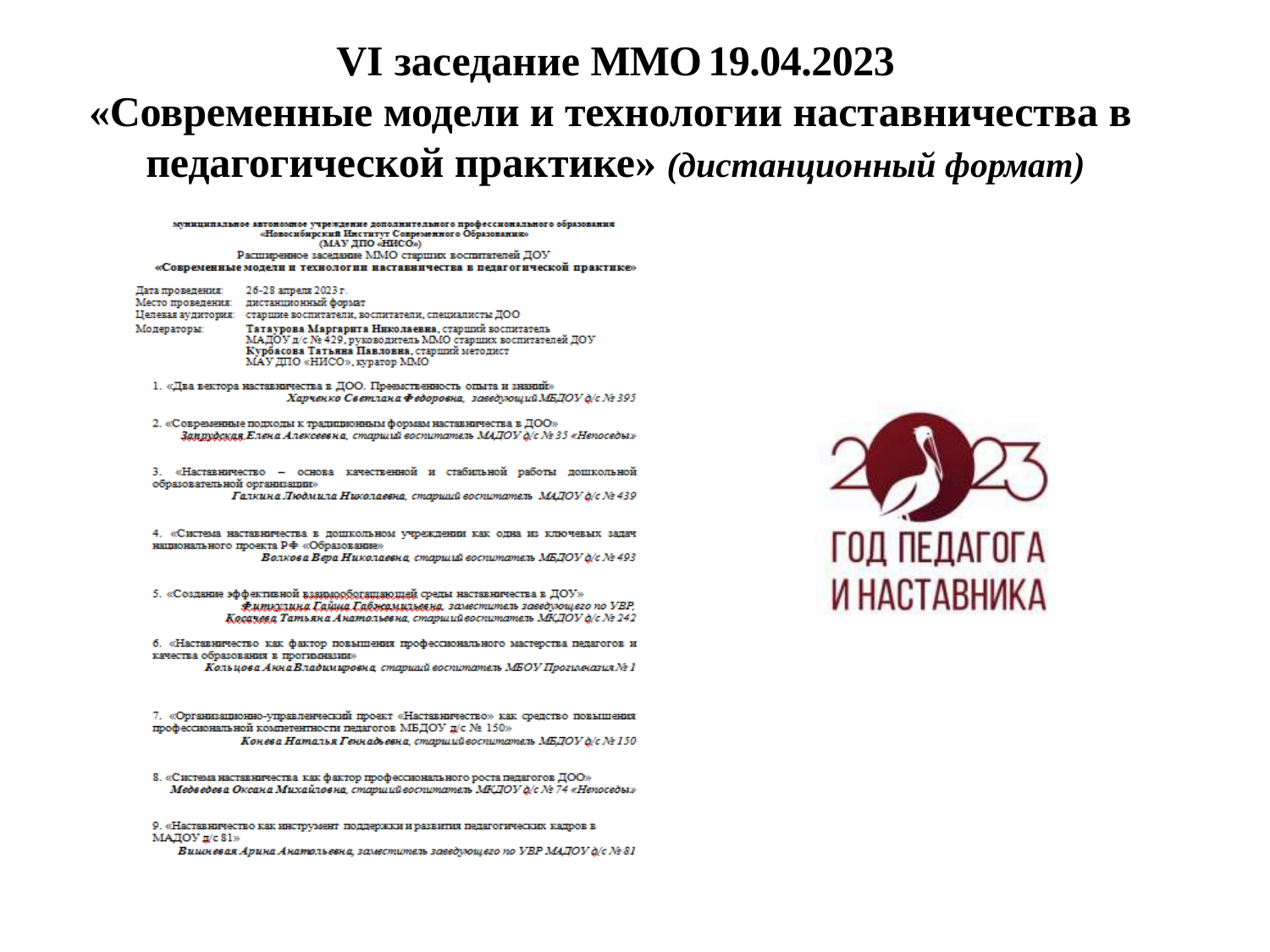

# VI заседание ММО	19.04.2023
«Современные модели и технологии наставничества в  педагогической практике» (дистанционный формат)